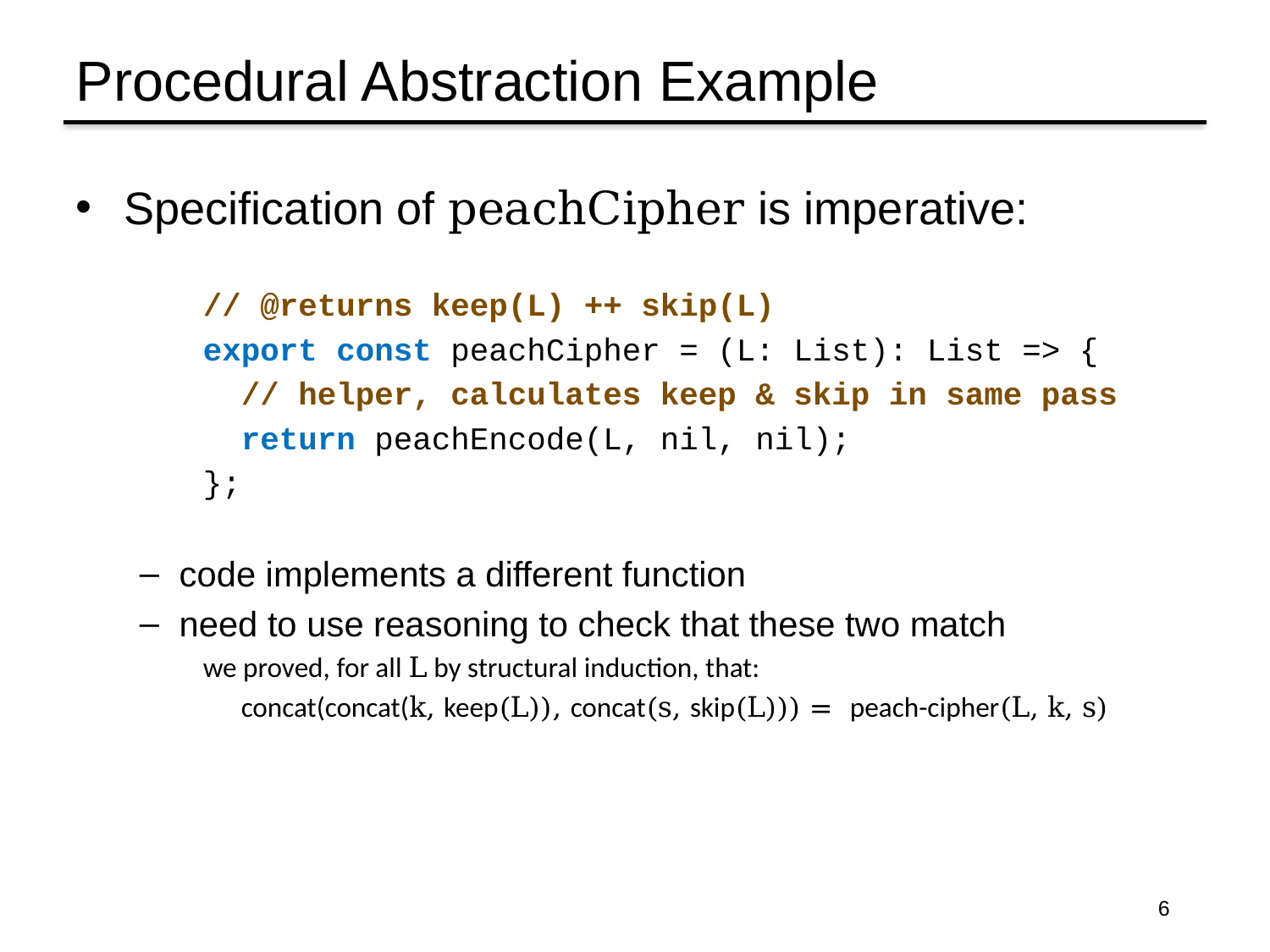

# Procedural Abstraction Example
Specification of peachCipher is imperative:

// @returns keep(L) ++ skip(L)
export const peachCipher = (L: List): List => {
  // helper, calculates keep & skip in same pass
  return peachEncode(L, nil, nil);
};

code implements a different function
need to use reasoning to check that these two match
we proved, for all L by structural induction, that:
      concat(concat(k, keep(L)), concat(s, skip(L))) =  peach-cipher(L, k, s)
6